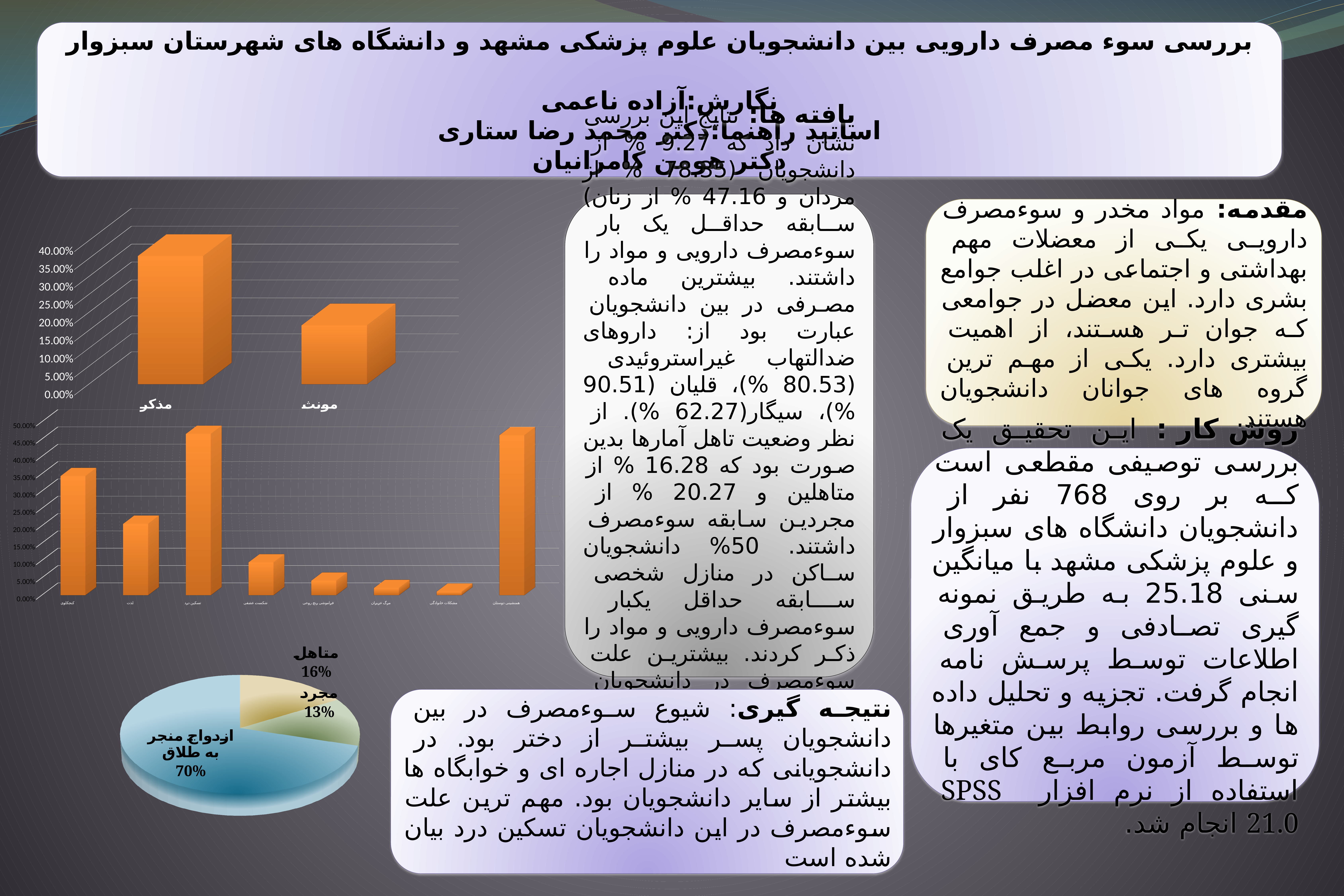

بررسی سوء مصرف دارویی بین دانشجویان علوم پزشکی مشهد و دانشگاه های شهرستان سبزوار

نگارش:آزاده ناعمی
اساتید راهنما:دكتر محمد رضا ستاری
دكتر هومن کامرانیان

یافته ها: نتایج این بررسی نشان داد که 9.27 % از دانشجویان (78.35 % از مردان و 47.16 % از زنان) سابقه حداقل یک بار سوءمصرف دارویی و مواد را داشتند. بیشترین ماده مصرفی در بین دانشجویان عبارت بود از: داروهای ضدالتهاب غیراستروئیدی (80.53 %)، قلیان (90.51 %)، سیگار(62.27 %). از نظر وضعیت تاهل آمارها بدین صورت بود که 16.28 % از متاهلین و 20.27 % از مجردین سابقه سوءمصرف داشتند. 50% دانشجویان ساکن در منازل شخصی سابقه حداقل یکبار سوءمصرف دارویی و مواد را ذکر کردند. بیشترین علت سوءمصرف در دانشجویان تسکین درد (56.46 %) ذکر شده بود.

مقدمه: مواد مخدر و سوءمصرف دارویی یکی از معضلات مهم بهداشتی و اجتماعی در اغلب جوامع بشری دارد. این معضل در جوامعی که جوان تر هستند، از اهمیت بیشتری دارد. یکی از مهم ترین گروه های جوانان دانشجویان هستند.

[unsupported chart]

[unsupported chart]

روش کار : این تحقیق یک بررسی توصیفی مقطعی است که بر روی 768 نفر از دانشجویان دانشگاه های سبزوار و علوم پزشکی مشهد با میانگین سنی 25.18 به طریق نمونه گیری تصادفی و جمع آوری اطلاعات توسط پرسش نامه انجام گرفت. تجزیه و تحلیل داده ها و بررسی روابط بین متغیرها توسط آزمون مربع کای با استفاده از نرم افزار  SPSS 21.0 انجام شد.

[unsupported chart]

نتیجه گیری: شیوع سوءمصرف در بین دانشجویان پسر بیشتر از دختر بود. در دانشجویانی که در منازل اجاره ای و خوابگاه ها بیشتر از سایر دانشجویان بود. مهم ترین علت سوءمصرف در این دانشجویان تسکین درد بیان شده است